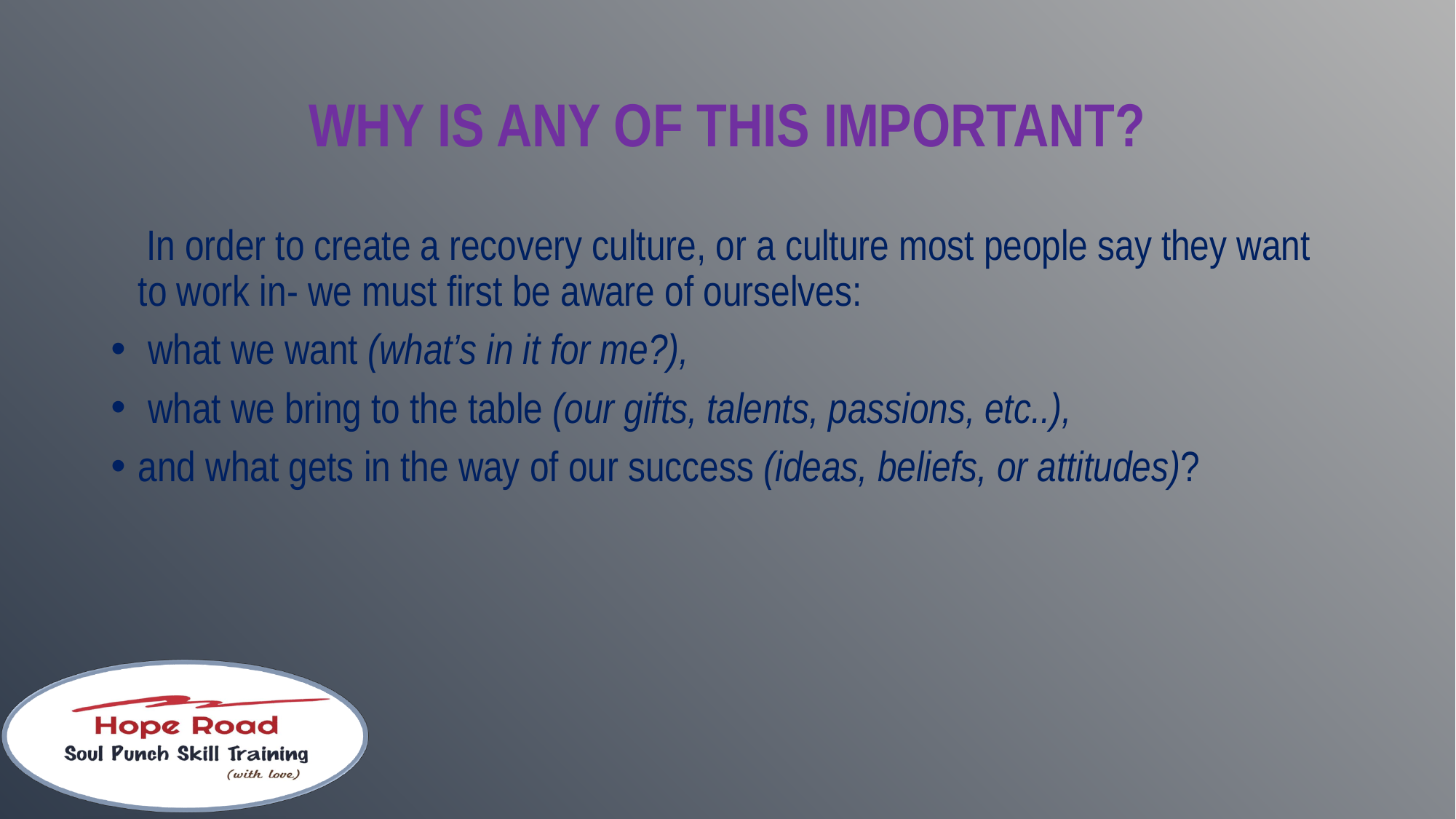

# WHY IS ANY OF THIS IMPORTANT?
   In order to create a recovery culture, or a culture most people say they want to work in- we must first be aware of ourselves:
 what we want (what’s in it for me?),
 what we bring to the table (our gifts, talents, passions, etc..),
and what gets in the way of our success (ideas, beliefs, or attitudes)?